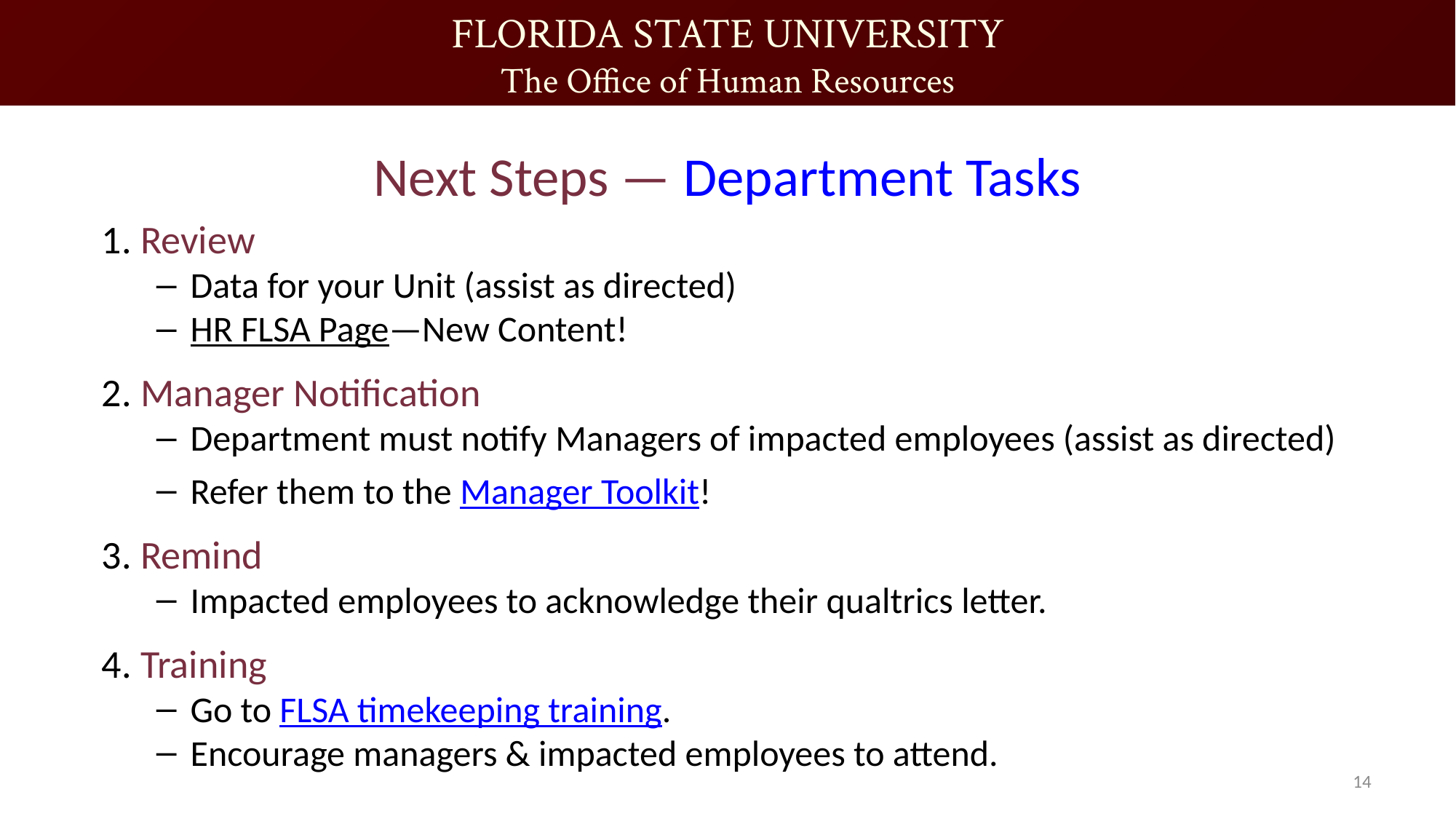

# Next Steps — Department Tasks
1. Review
Data for your Unit (assist as directed)
HR FLSA Page—New Content!
2. Manager Notification
Department must notify Managers of impacted employees (assist as directed)
Refer them to the Manager Toolkit!
3. Remind
Impacted employees to acknowledge their qualtrics letter.
4. Training
Go to FLSA timekeeping training.
Encourage managers & impacted employees to attend.
14